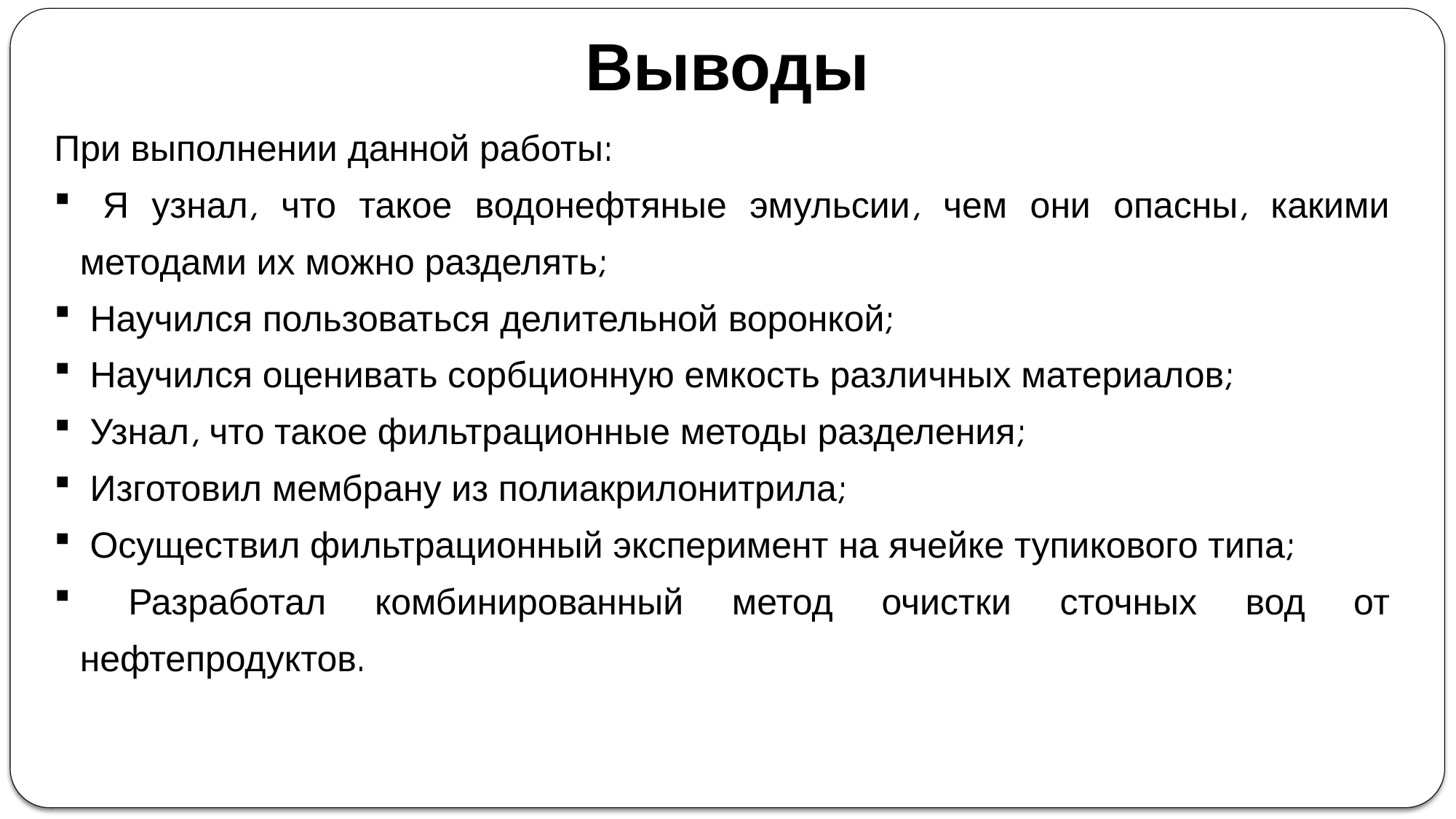

Выводы
При выполнении данной работы:
 Я узнал, что такое водонефтяные эмульсии, чем они опасны, какими методами их можно разделять;
 Научился пользоваться делительной воронкой;
 Научился оценивать сорбционную емкость различных материалов;
 Узнал, что такое фильтрационные методы разделения;
 Изготовил мембрану из полиакрилонитрила;
 Осуществил фильтрационный эксперимент на ячейке тупикового типа;
 Разработал комбинированный метод очистки сточных вод от нефтепродуктов.